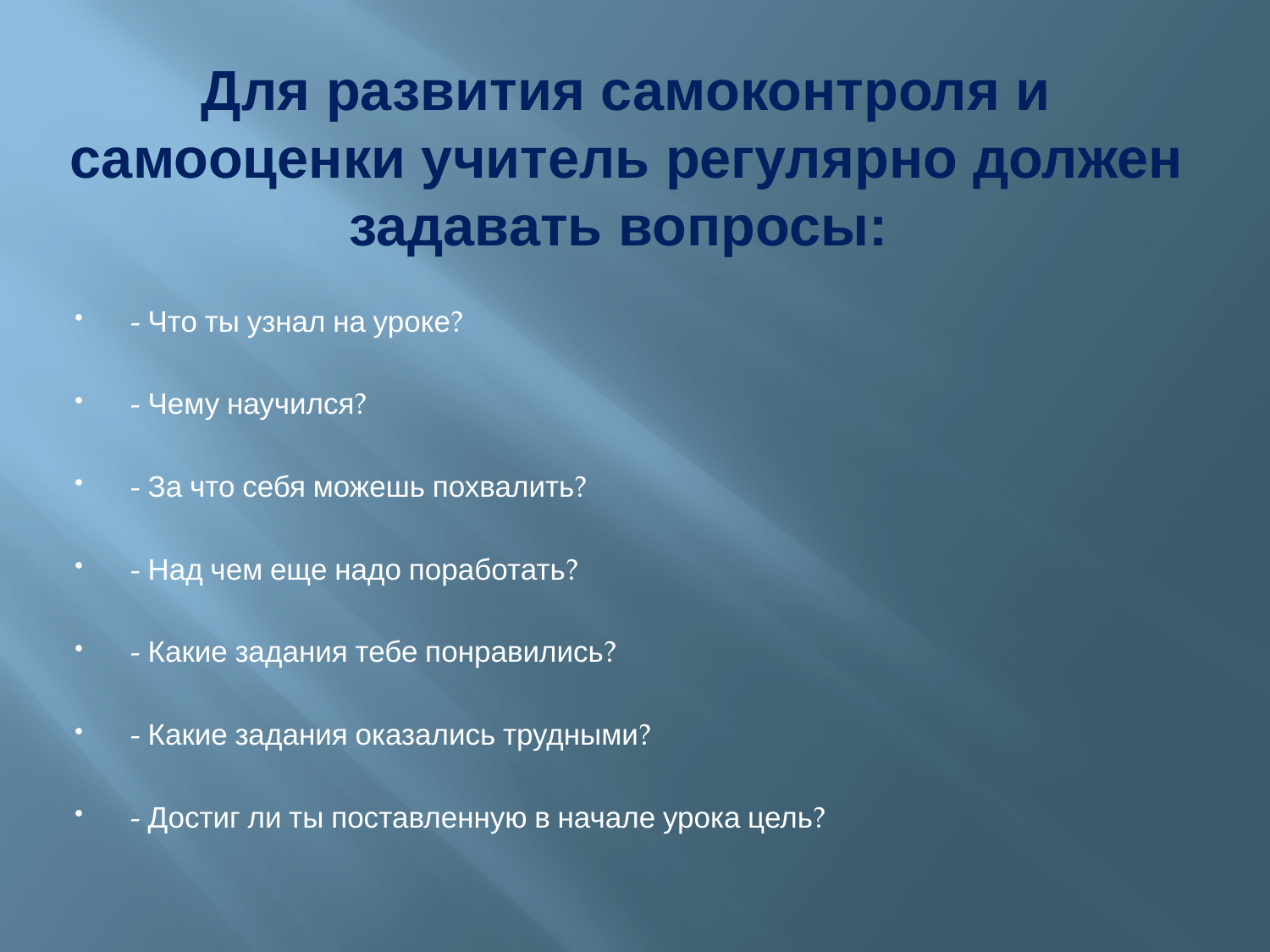

# Для развития самоконтроля и самооценки учитель регулярно должен задавать вопросы:
- Что ты узнал на уроке?

- Чему научился?

- За что себя можешь похвалить?

- Над чем еще надо поработать?

- Какие задания тебе понравились?

- Какие задания оказались трудными?

- Достиг ли ты поставленную в начале урока цель?